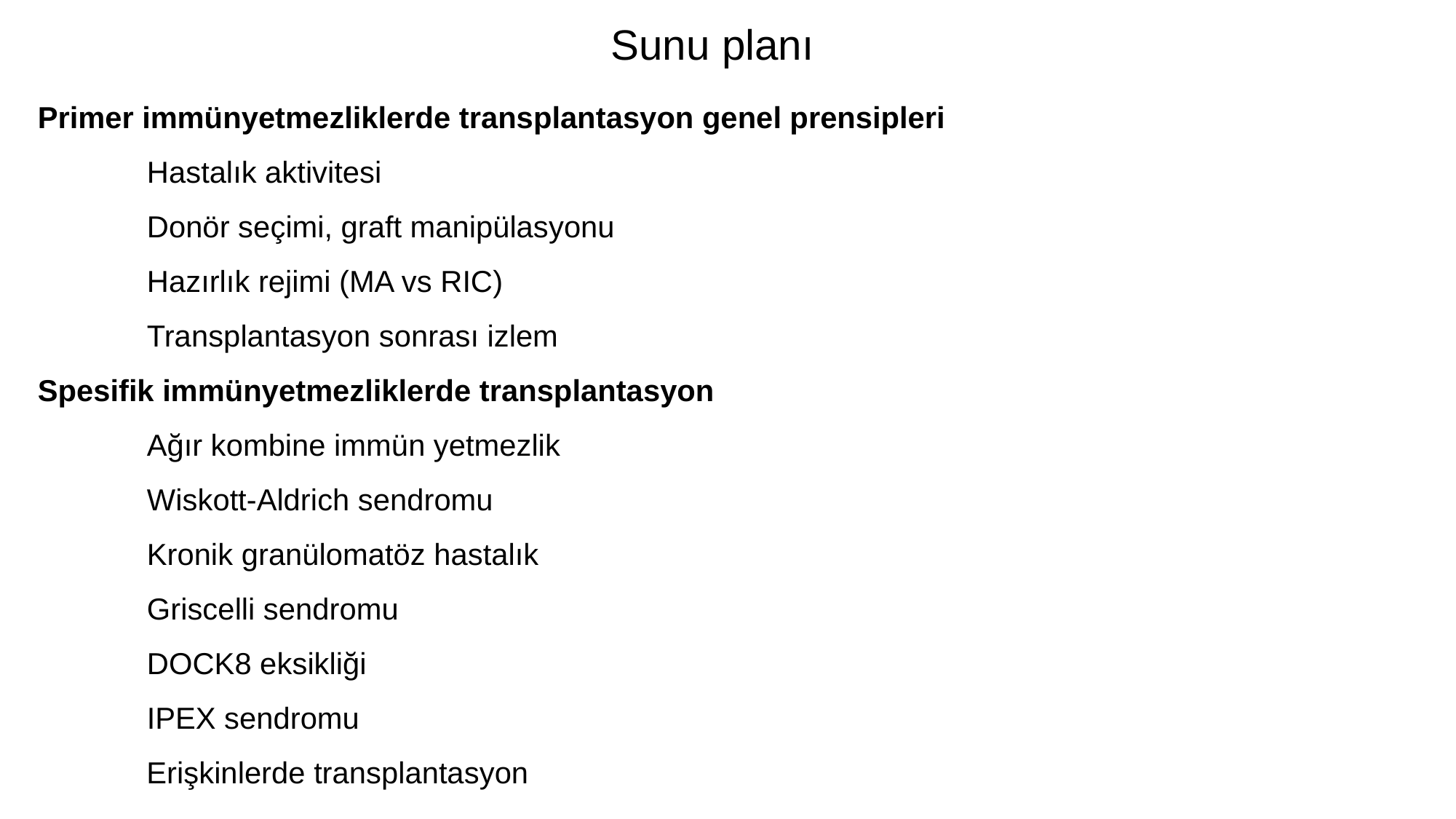

Sunu planı
Primer immünyetmezliklerde transplantasyon genel prensipleri
	Hastalık aktivitesi
	Donör seçimi, graft manipülasyonu
	Hazırlık rejimi (MA vs RIC)
	Transplantasyon sonrası izlem
Spesifik immünyetmezliklerde transplantasyon
	Ağır kombine immün yetmezlik
	Wiskott-Aldrich sendromu
	Kronik granülomatöz hastalık
	Griscelli sendromu
	DOCK8 eksikliği
	IPEX sendromu
             Erişkinlerde transplantasyon